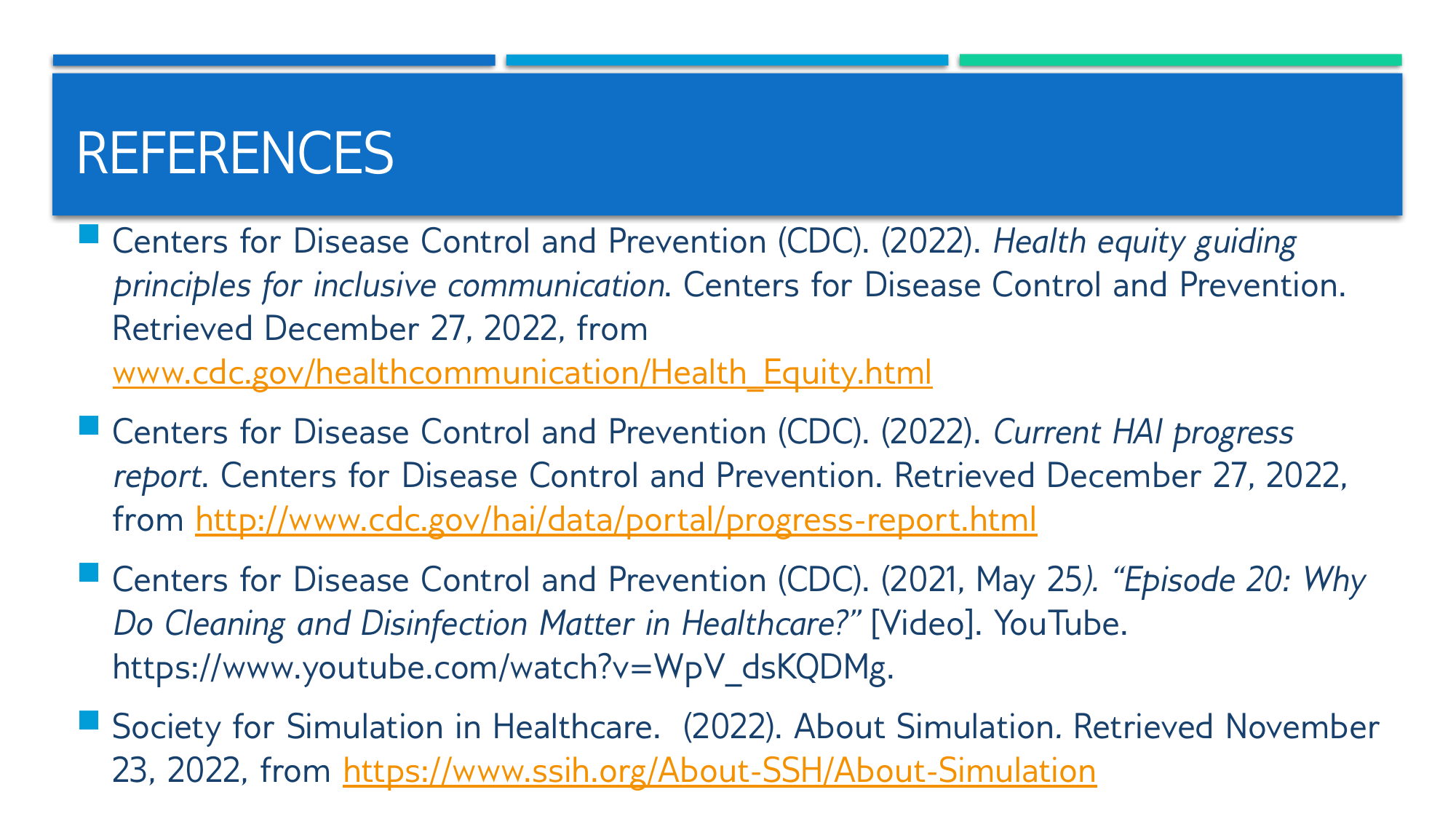

# References
Centers for Disease Control and Prevention (CDC). (2022). Health equity guiding principles for inclusive communication. Centers for Disease Control and Prevention. Retrieved December 27, 2022, from www.cdc.gov/healthcommunication/Health_Equity.html
Centers for Disease Control and Prevention (CDC). (2022). Current HAI progress report. Centers for Disease Control and Prevention. Retrieved December 27, 2022, from http://www.cdc.gov/hai/data/portal/progress-report.html
Centers for Disease Control and Prevention (CDC). (2021, May 25). “Episode 20: Why Do Cleaning and Disinfection Matter in Healthcare?” [Video]. YouTube. https://www.youtube.com/watch?v=WpV_dsKQDMg.
Society for Simulation in Healthcare.  (2022). About Simulation. Retrieved November 23, 2022, from https://www.ssih.org/About-SSH/About-Simulation